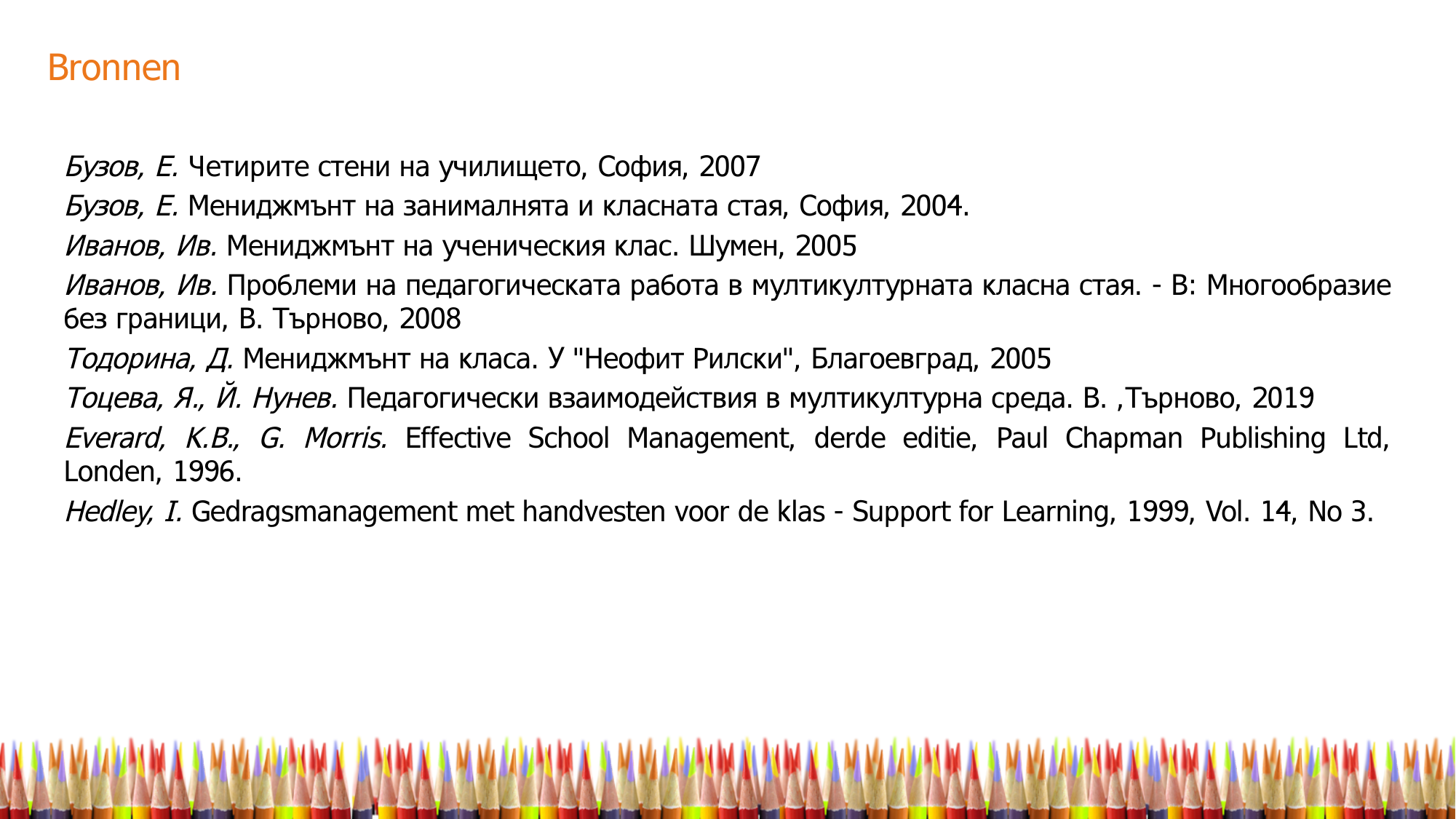

Bronnen
Бузов, Е. Четирите стени на училището, София, 2007
Бузов, Е. Мениджмънт на занималнята и класната стая, София, 2004.
Иванов, Ив. Мениджмънт на ученическия клас. Шумен, 2005
Иванов, Ив. Проблеми на педагогическата работа в мултикултурната класна стая. - В: Многообразие без граници, В. Търново, 2008
Тодорина, Д. Мениджмънт на класа. У "Неофит Рилски", Благоевград, 2005
Тоцева, Я., Й. Нунев. Педагогически взаимодействия в мултикултурна среда. В. ,Търново, 2019
Everard, K.B., G. Morris. Effective School Management, derde editie, Paul Chapman Publishing Ltd, Londen, 1996.
Hedley, I. Gedragsmanagement met handvesten voor de klas - Support for Learning, 1999, Vol. 14, No 3.